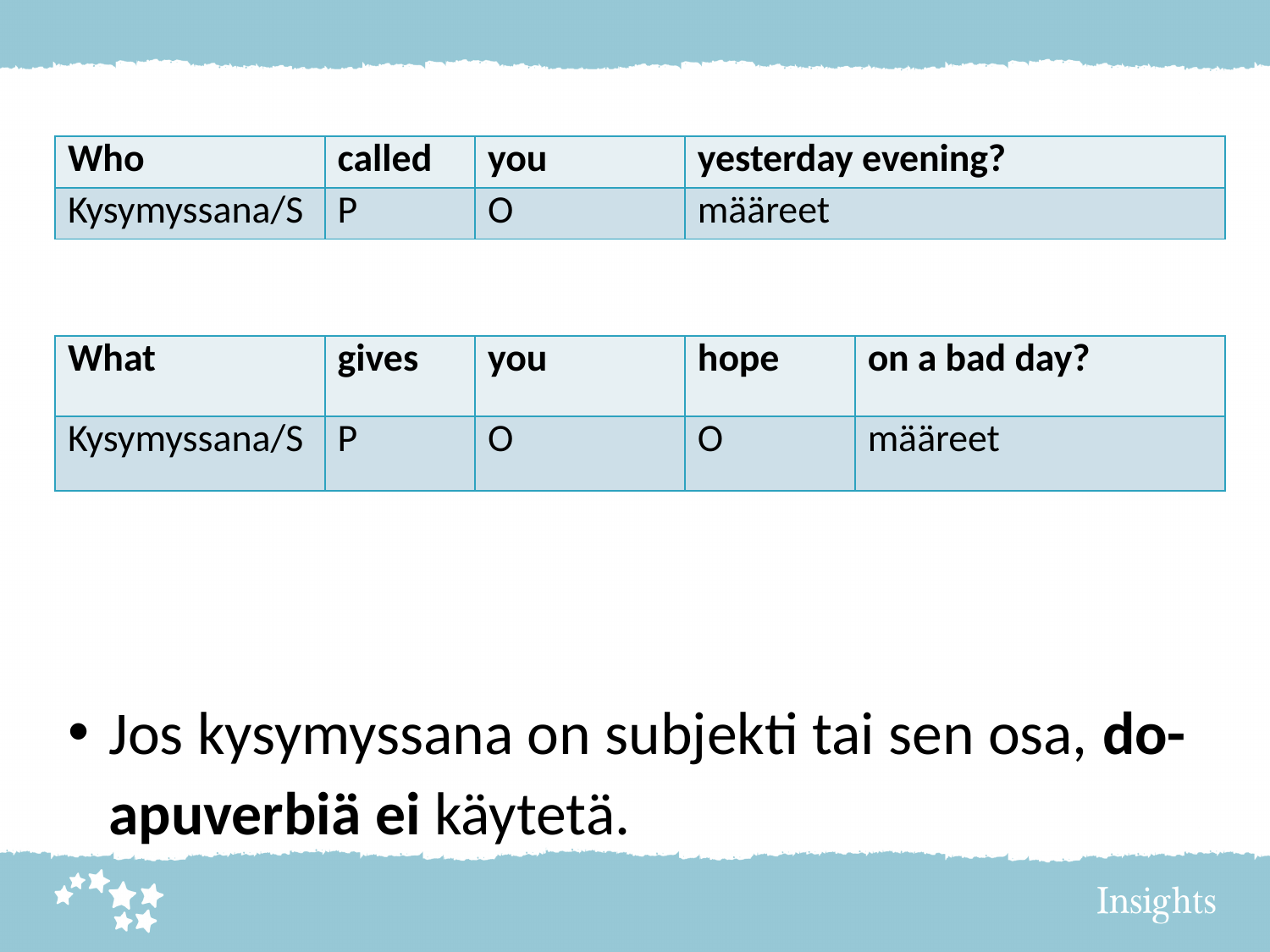

Jos kysymyssana on subjekti tai sen osa, do-apuverbiä ei käytetä.

| Who | called | you | yesterday evening? |
| --- | --- | --- | --- |
| Kysymyssana/S | P | O | määreet |
| What | gives | you | hope | on a bad day? |
| --- | --- | --- | --- | --- |
| Kysymyssana/S | P | O | O | määreet |